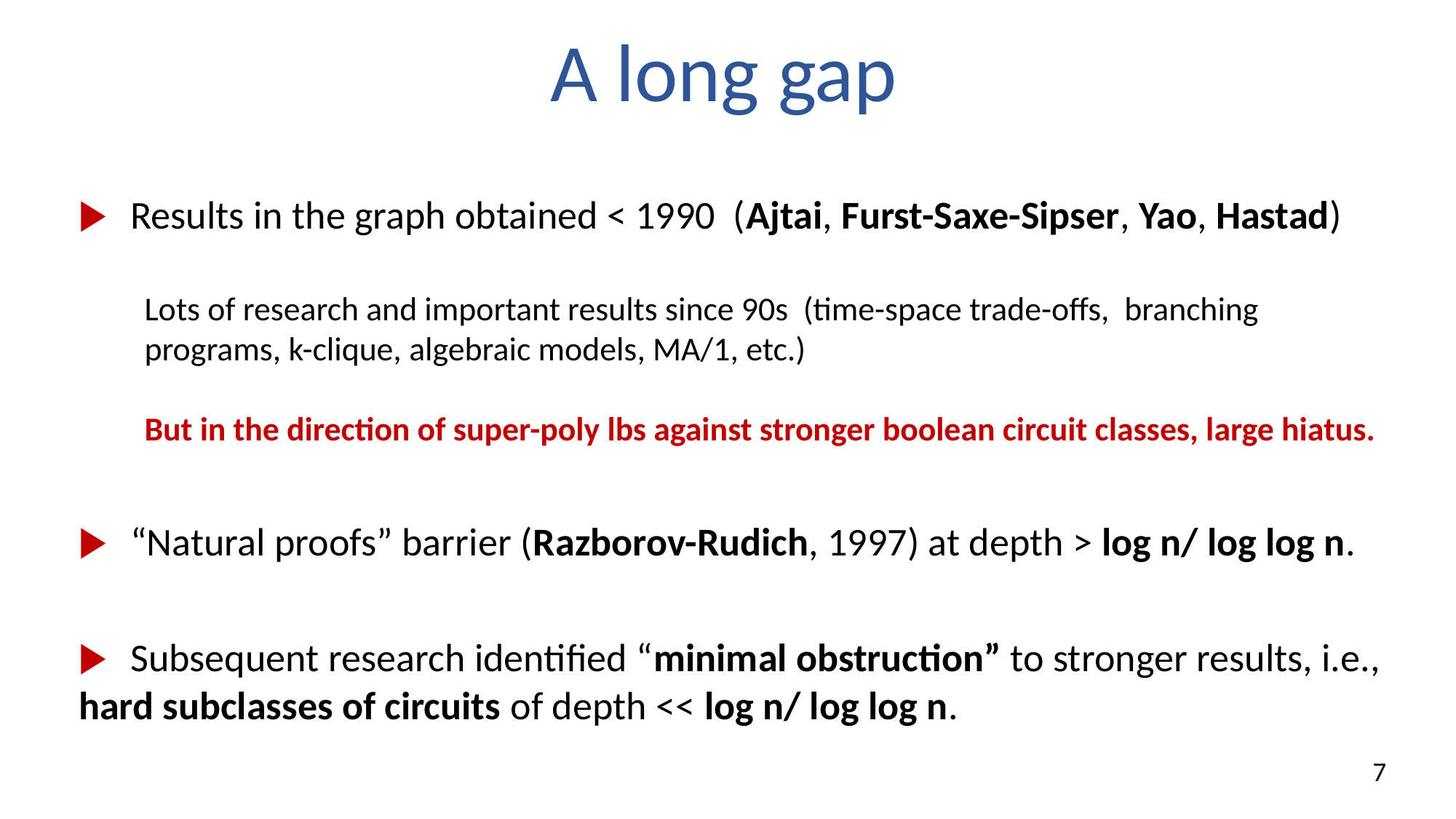

A long gap
▶  Results in the graph obtained < 1990  (Ajtai, Furst-Saxe-Sipser, Yao, Hastad)
Lots of research and important results since 90s  (time-space trade-offs,  branching programs, k-clique, algebraic models, MA/1, etc.)

But in the direction of super-poly lbs against stronger boolean circuit classes, large hiatus.
▶  “Natural proofs” barrier (Razborov-Rudich, 1997) at depth > log n/ log log n.
▶  Subsequent research identified “minimal obstruction” to stronger results, i.e.,
hard subclasses of circuits of depth << log n/ log log n.
7